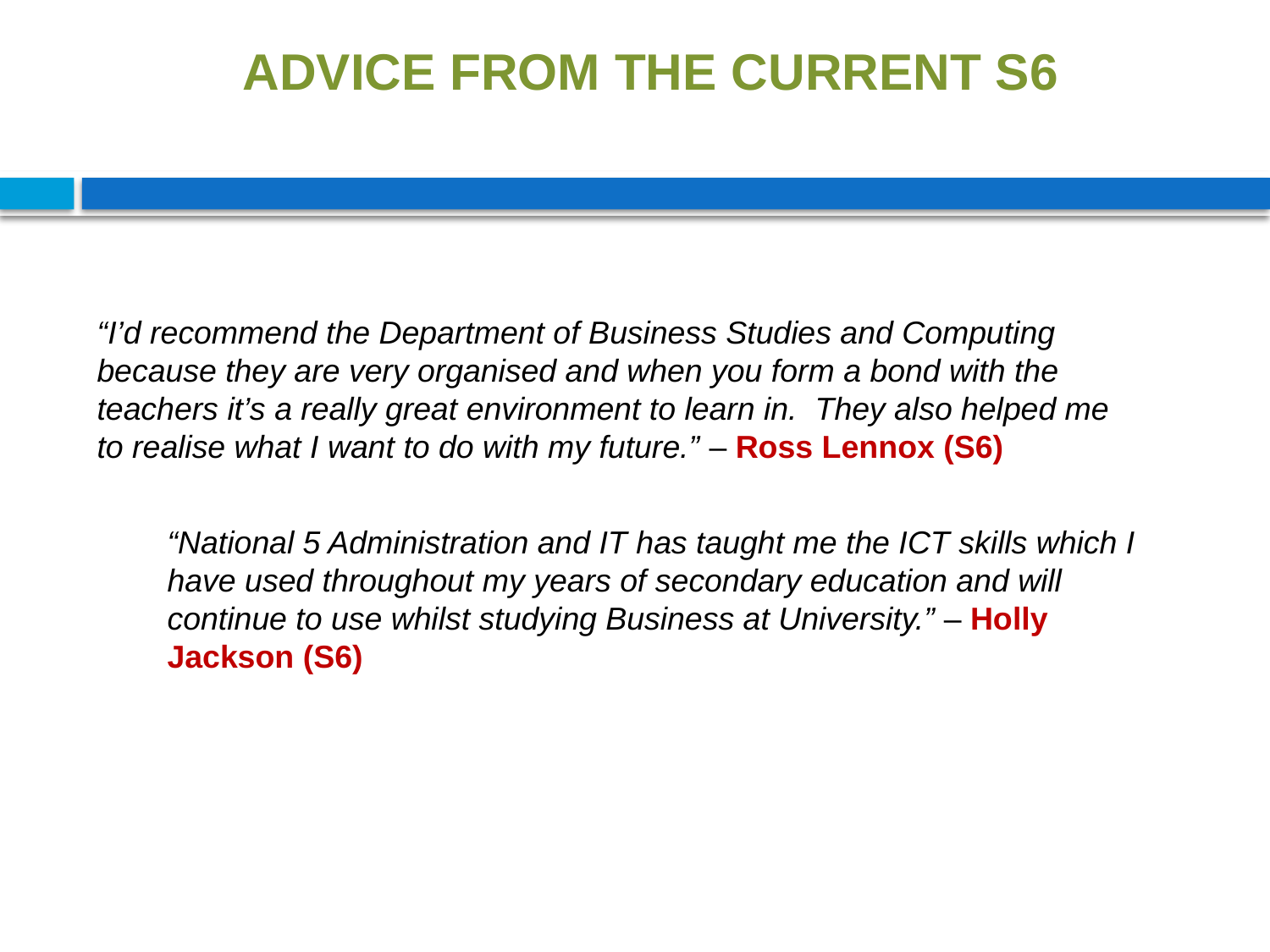

# ADVICE FROM THE CURRENT S6
“I’d recommend the Department of Business Studies and Computing because they are very organised and when you form a bond with the teachers it’s a really great environment to learn in.  They also helped me to realise what I want to do with my future.” – Ross Lennox (S6)
“National 5 Administration and IT has taught me the ICT skills which I have used throughout my years of secondary education and will continue to use whilst studying Business at University.” – Holly Jackson (S6)